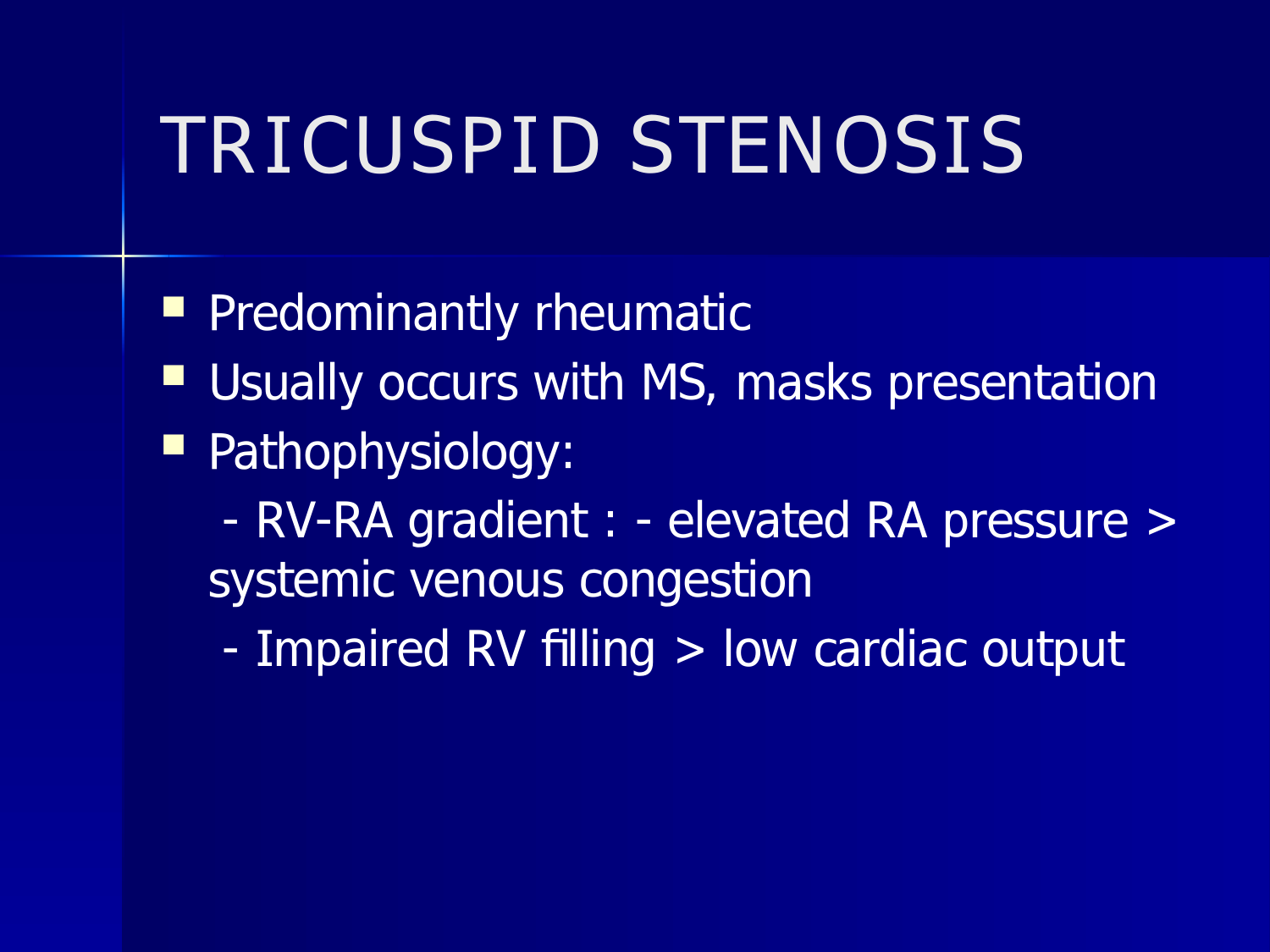

# TRICUSPID STENOSIS
Predominantly rheumatic
Usually occurs with MS, masks presentation
Pathophysiology:
    - RV-RA gradient : - elevated RA pressure > systemic venous congestion
    - Impaired RV filling > low cardiac output